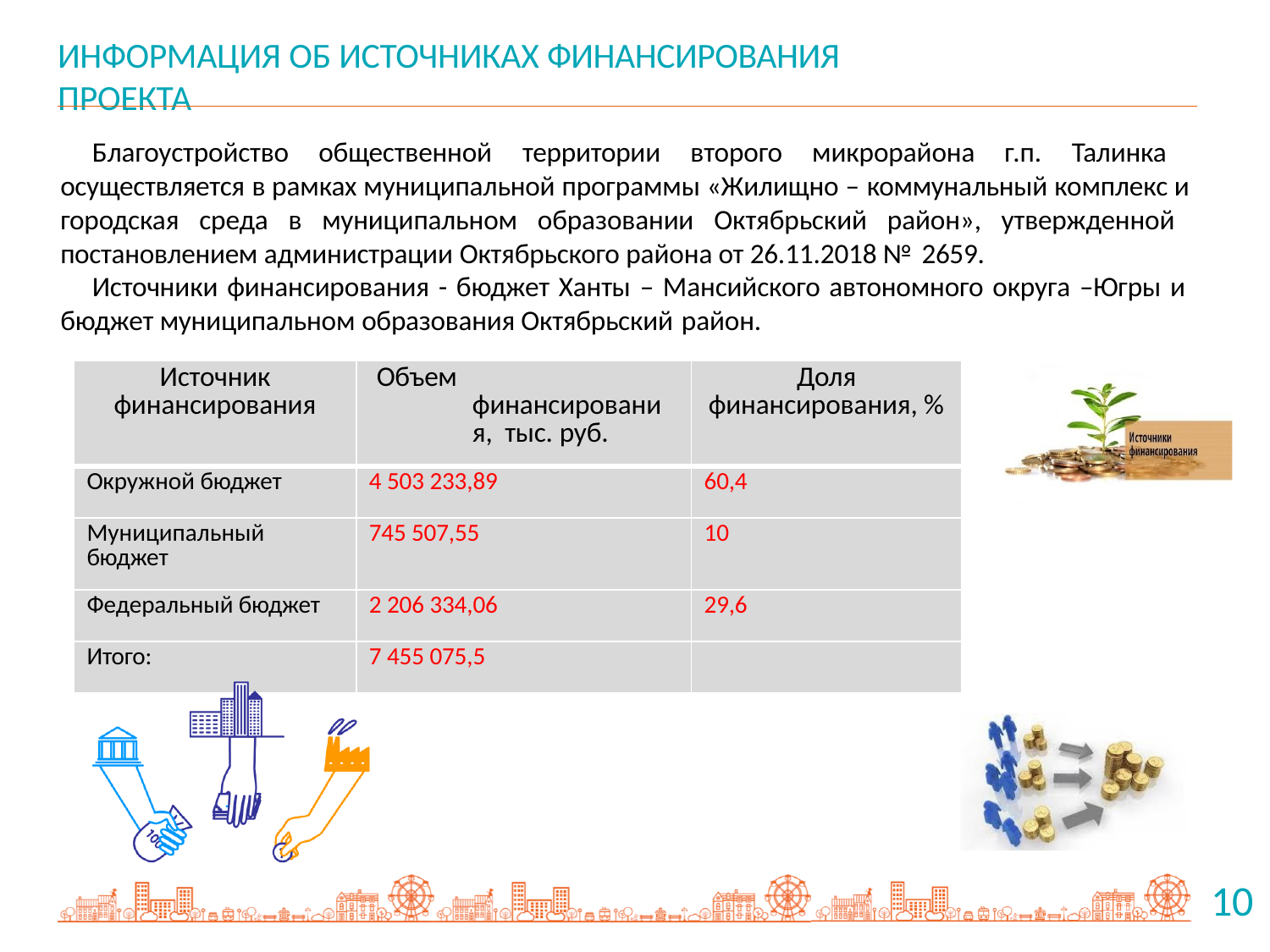

# ИНФОРМАЦИЯ ОБ ИСТОЧНИКАХ ФИНАНСИРОВАНИЯ ПРОЕКТА

Благоустройство общественной территории второго микрорайона г.п. Талинка  осуществляется в рамках муниципальной программы «Жилищно – коммунальный комплекс и  городская среда в муниципальном образовании Октябрьский район», утвержденной  постановлением администрации Октябрьского района от 26.11.2018 № 2659.
Источники финансирования - бюджет Ханты – Мансийского автономного округа –Югры и  бюджет муниципальном образования Октябрьский район.
| Источник финансирования | Объем финансирования, тыс. руб. | Доля финансирования, % |
| --- | --- | --- |
| Окружной бюджет | 4 503 233,89 | 60,4 |
| Муниципальный бюджет | 745 507,55 | 10 |
| Федеральный бюджет | 2 206 334,06 | 29,6 |
| Итого: | 7 455 075,5 |  |

10